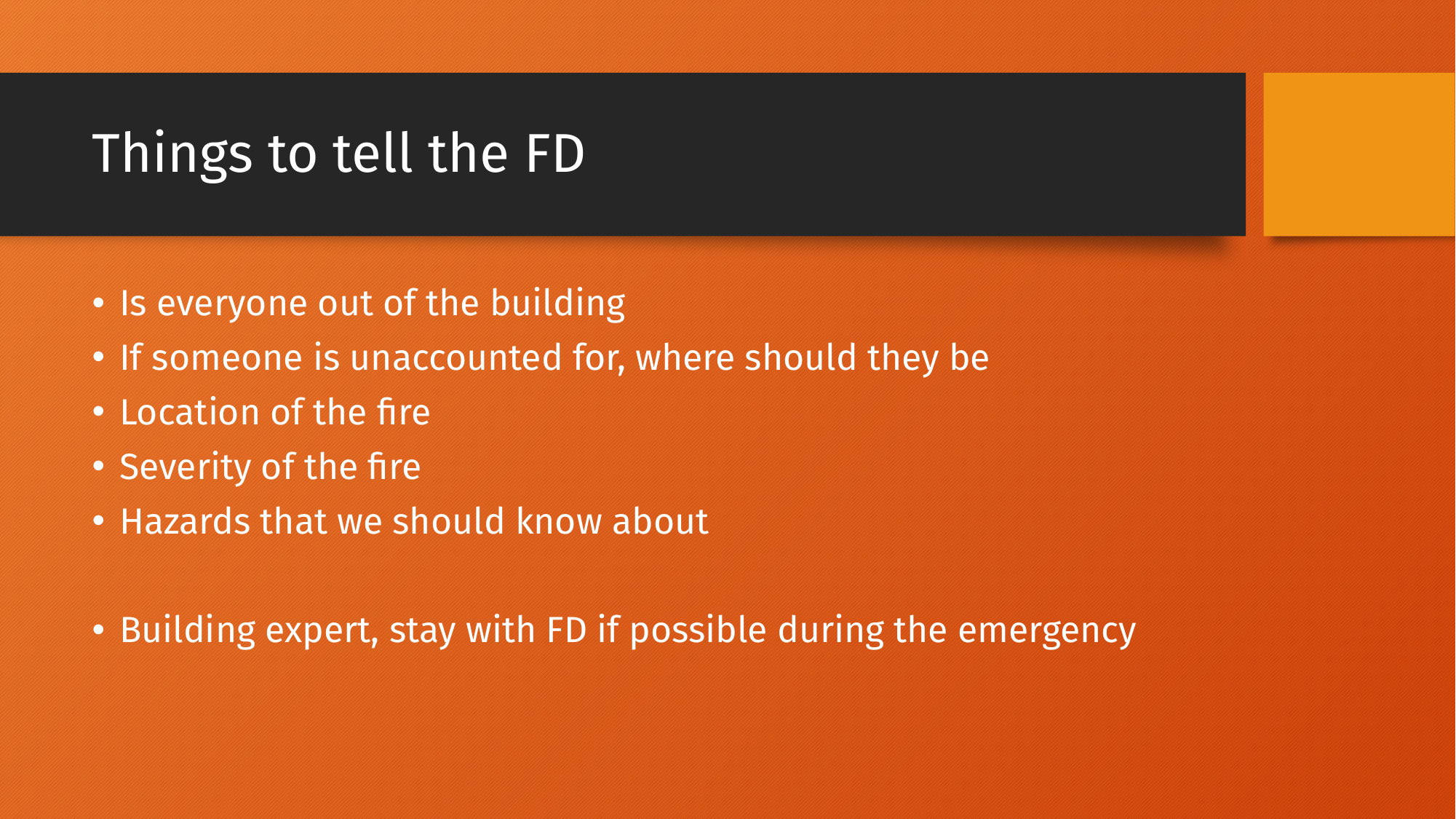

# Things to tell the FD
Is everyone out of the building
If someone is unaccounted for, where should they be
Location of the fire
Severity of the fire
Hazards that we should know about

Building expert, stay with FD if possible during the emergency